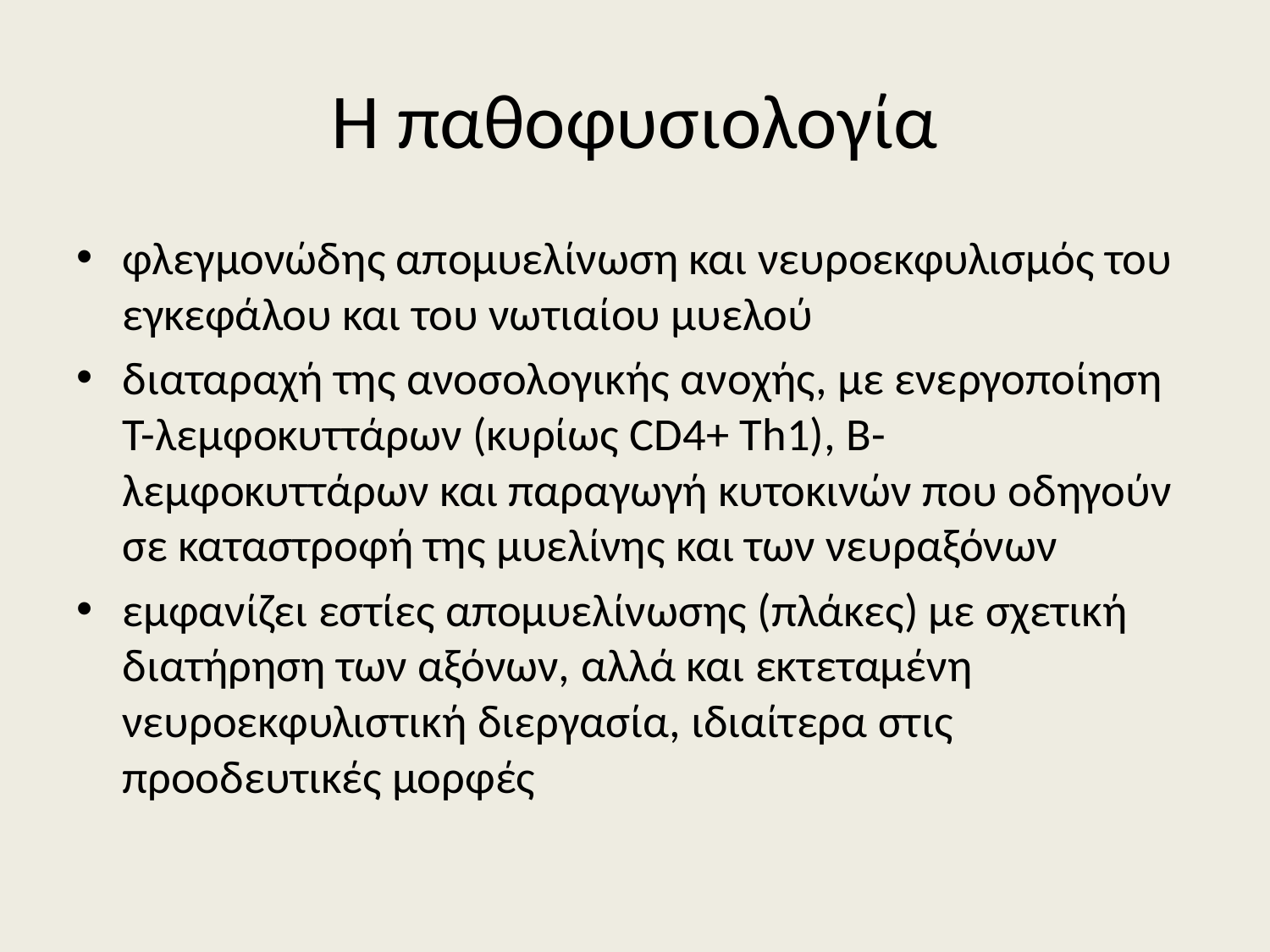

# Η παθοφυσιολογία
φλεγμονώδης απομυελίνωση και νευροεκφυλισμός του εγκεφάλου και του νωτιαίου μυελού
διαταραχή της ανοσολογικής ανοχής, με ενεργοποίηση Τ-λεμφοκυττάρων (κυρίως CD4+ Th1), Β-λεμφοκυττάρων και παραγωγή κυτοκινών που οδηγούν σε καταστροφή της μυελίνης και των νευραξόνων
εμφανίζει εστίες απομυελίνωσης (πλάκες) με σχετική διατήρηση των αξόνων, αλλά και εκτεταμένη νευροεκφυλιστική διεργασία, ιδιαίτερα στις προοδευτικές μορφές